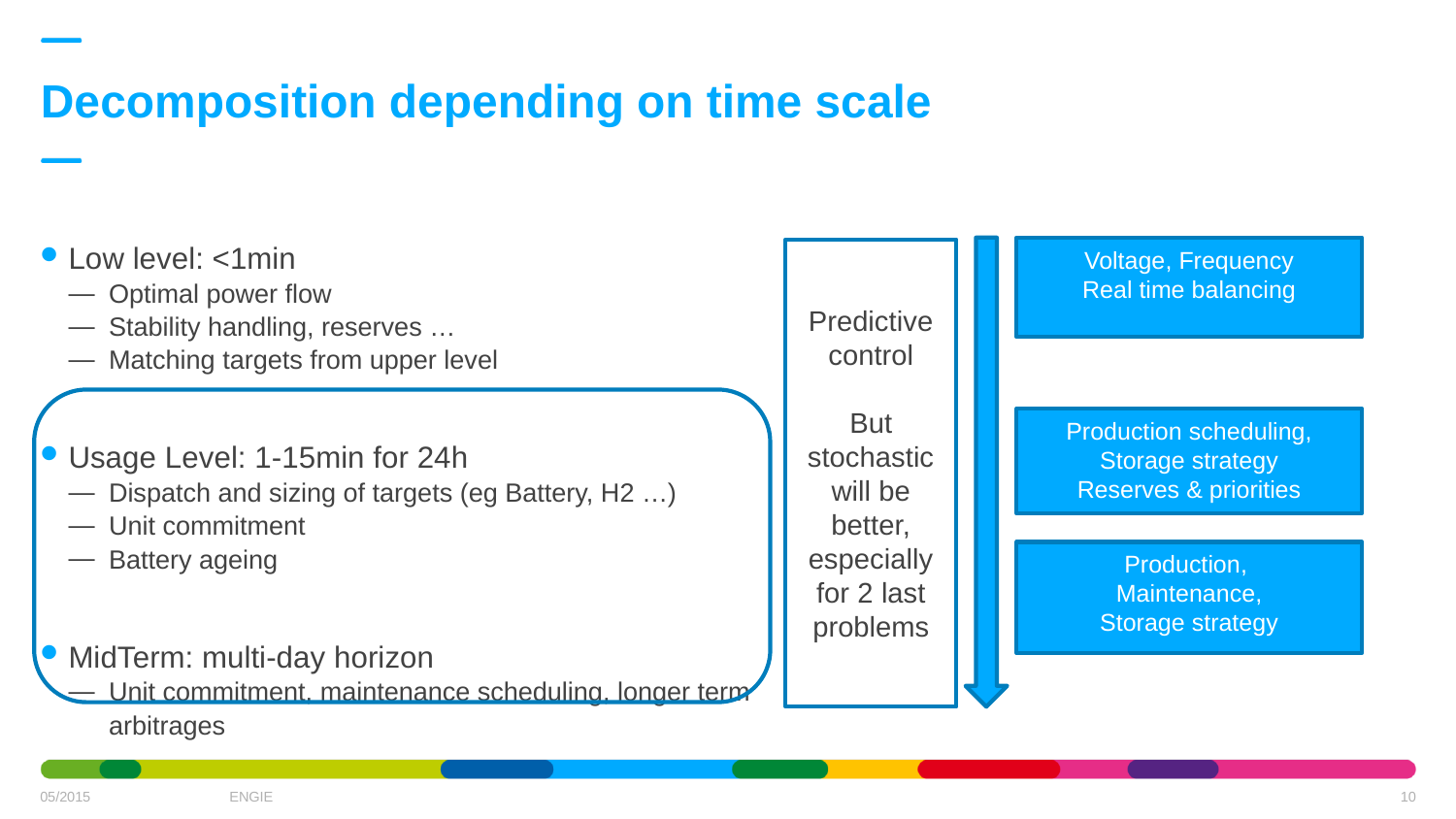

Decomposition depending on time scale
Voltage, Frequency
Real time balancing

Low level: <1min
Optimal power flow
Stability handling, reserves …
Matching targets from upper level

Usage Level: 1-15min for 24h
Dispatch and sizing of targets (eg Battery, H2 …)
Unit commitment
Battery ageing

MidTerm: multi-day horizon
Unit commitment, maintenance scheduling, longer term arbitrages

Predictive control

But stochastic will be better, especially for 2 last problems

Production scheduling,
Storage strategy
Reserves & priorities
Production,
Maintenance,
Storage strategy
05/2015
ENGIE
10